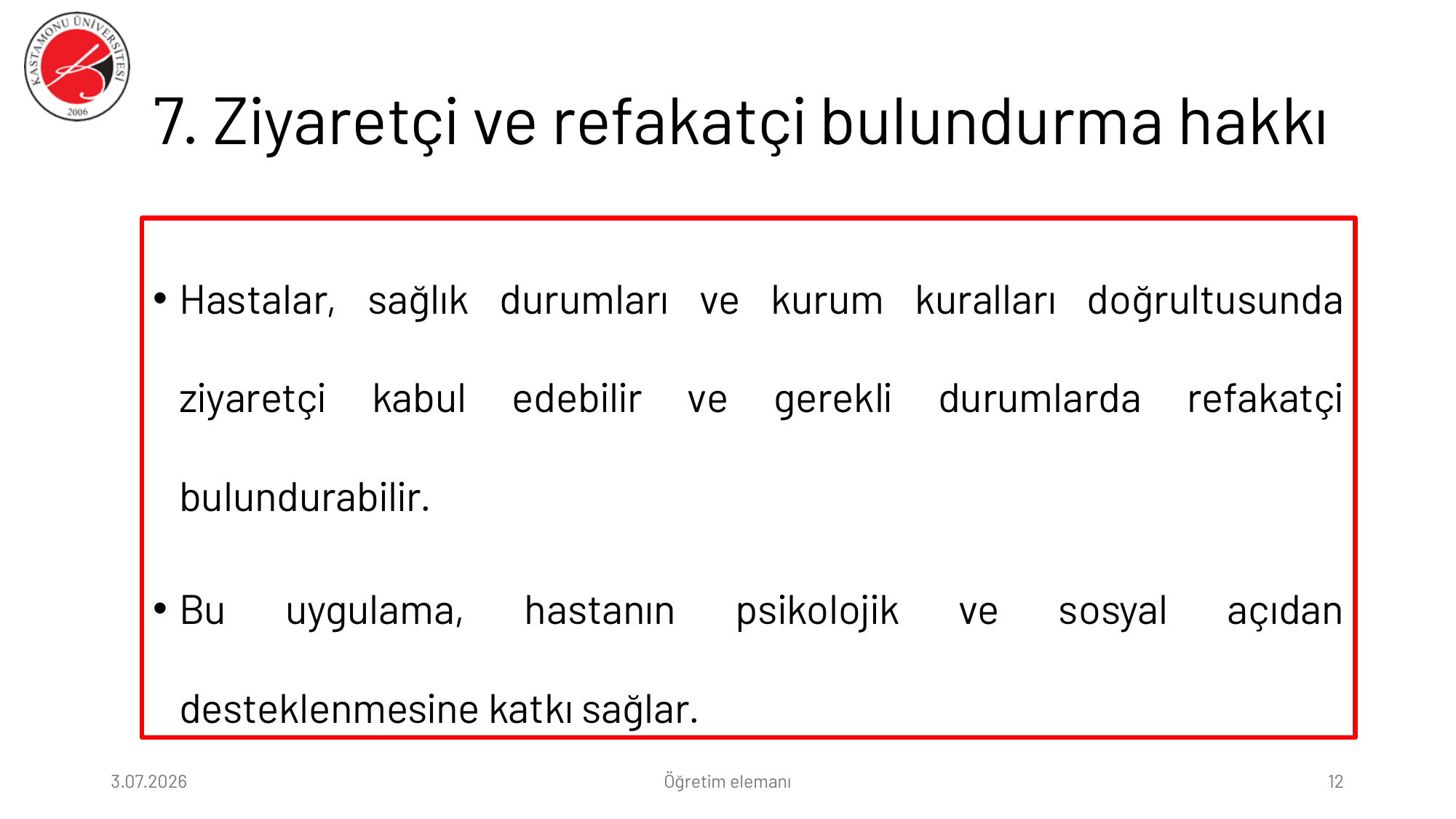

# 7. Ziyaretçi ve refakatçi bulundurma hakkı
Hastalar, sağlık durumları ve kurum kuralları doğrultusunda ziyaretçi kabul edebilir ve gerekli durumlarda refakatçi bulundurabilir.
Bu uygulama, hastanın psikolojik ve sosyal açıdan desteklenmesine katkı sağlar.
3.07.2026
Öğretim elemanı
12